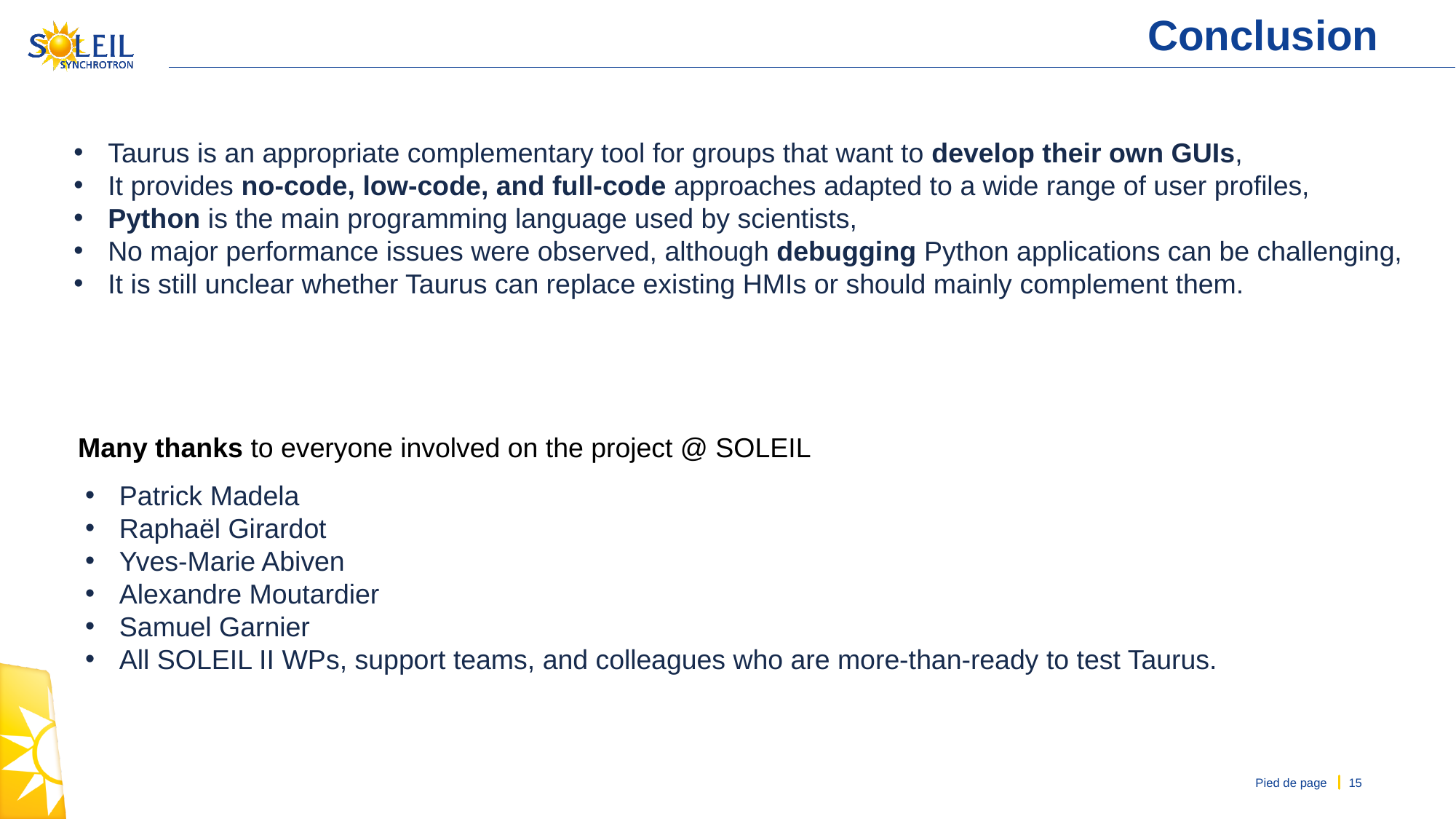

# Conclusion
Taurus is an appropriate complementary tool for groups that want to develop their own GUIs,
It provides no-code, low-code, and full-code approaches adapted to a wide range of user profiles,
Python is the main programming language used by scientists,
No major performance issues were observed, although debugging Python applications can be challenging,
It is still unclear whether Taurus can replace existing HMIs or should mainly complement them.
Many thanks to everyone involved on the project @ SOLEIL
Patrick Madela
Raphaël Girardot
Yves-Marie Abiven
Alexandre Moutardier
Samuel Garnier
All SOLEIL II WPs, support teams, and colleagues who are more-than-ready to test Taurus.
Pied de page
15